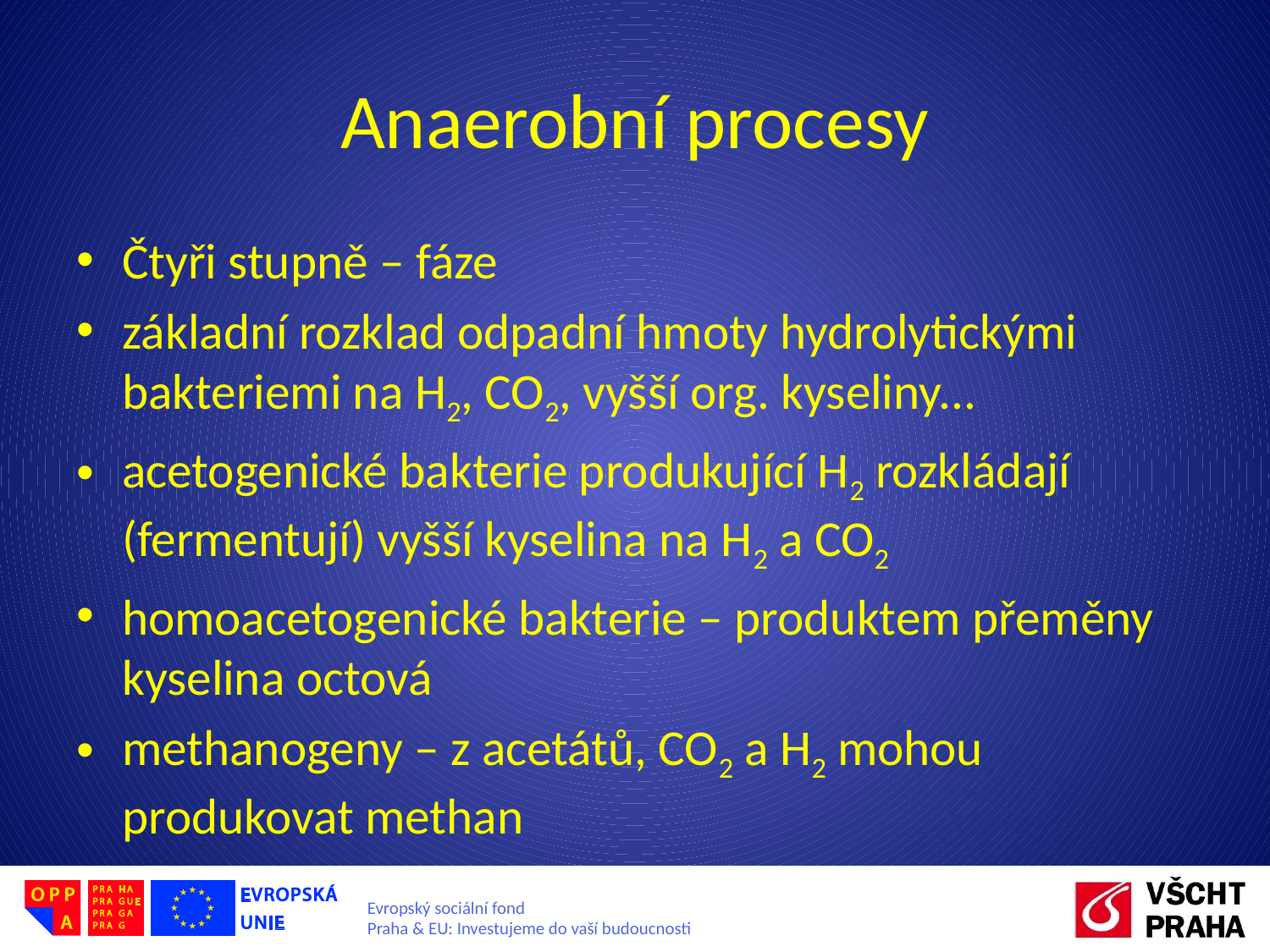

# Anaerobní procesy
Čtyři stupně – fáze
základní rozklad odpadní hmoty hydrolytickými bakteriemi na H2, CO2, vyšší org. kyseliny...
acetogenické bakterie produkující H2 rozkládají (fermentují) vyšší kyselina na H2 a CO2
homoacetogenické bakterie – produktem přeměny kyselina octová
methanogeny – z acetátů, CO2 a H2 mohou produkovat methan